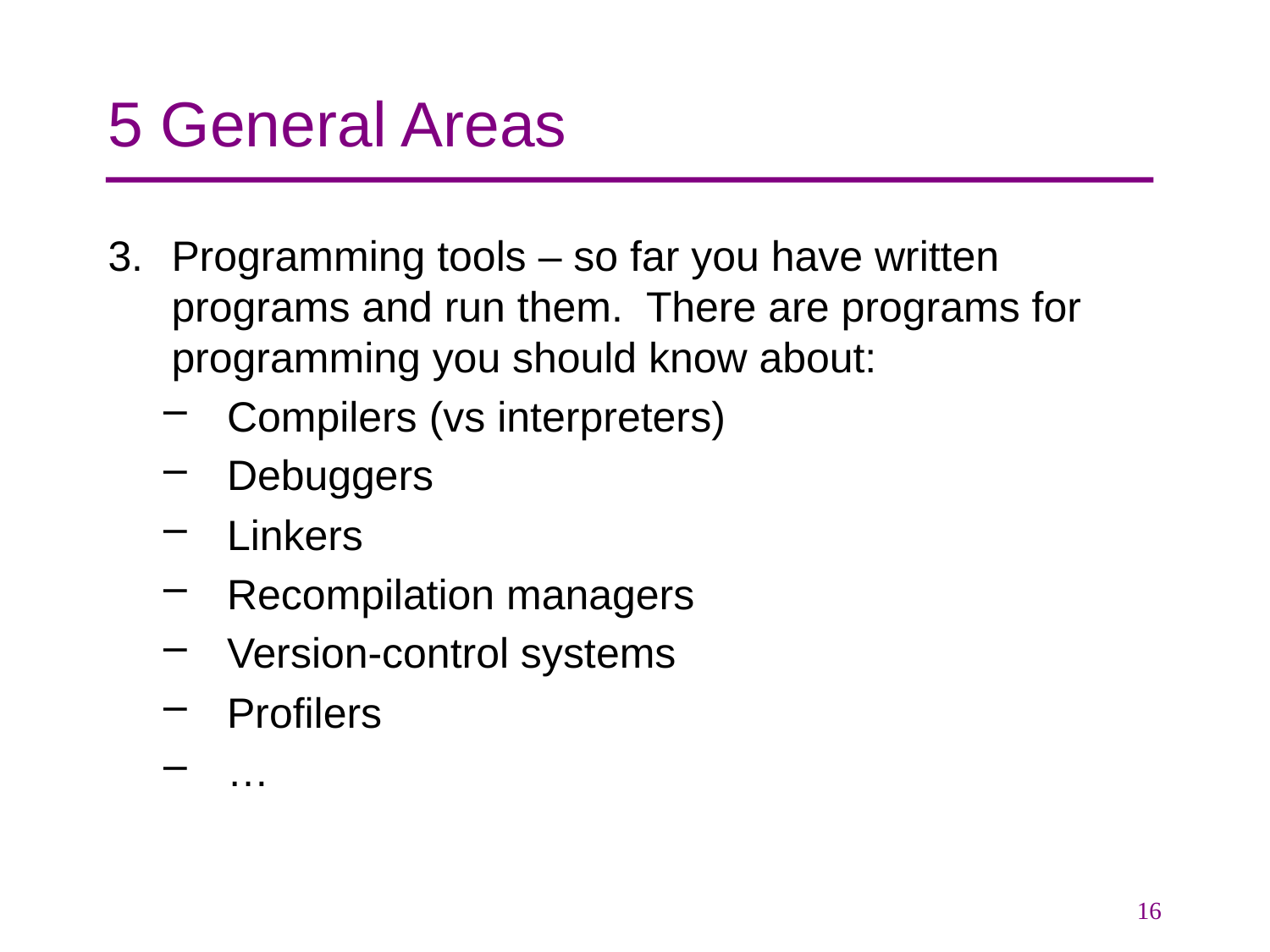

# 5 General Areas
Programming tools – so far you have written programs and run them.  There are programs for programming you should know about:
Compilers (vs interpreters)
Debuggers
Linkers
Recompilation managers
Version-control systems
Profilers
…
16